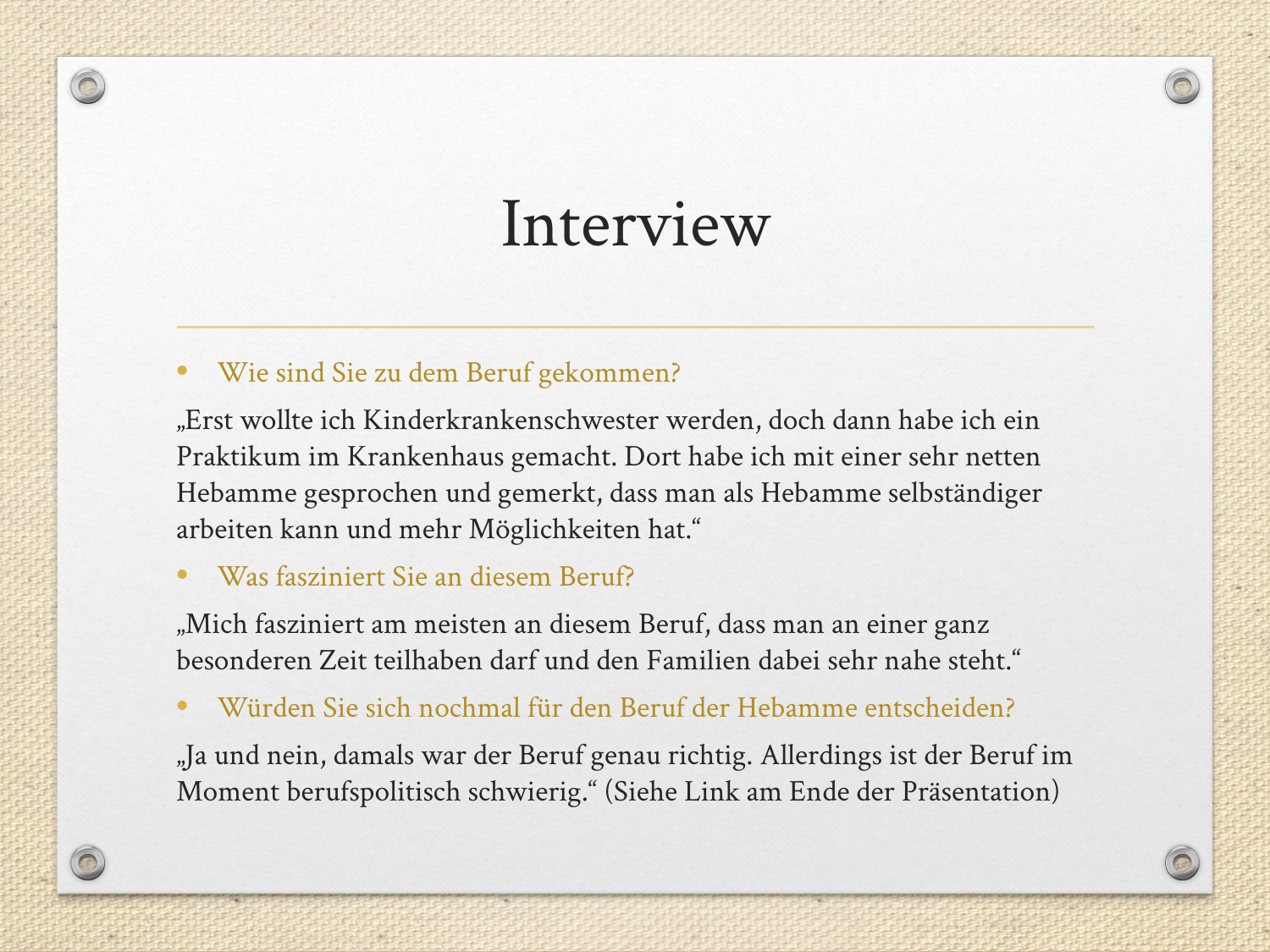

# Interview
Wie sind Sie zu dem Beruf gekommen?
„Erst wollte ich Kinderkrankenschwester werden, doch dann habe ich ein Praktikum im Krankenhaus gemacht. Dort habe ich mit einer sehr netten Hebamme gesprochen und gemerkt, dass man als Hebamme selbständiger arbeiten kann und mehr Möglichkeiten hat.“
Was fasziniert Sie an diesem Beruf?
„Mich fasziniert am meisten an diesem Beruf, dass man an einer ganz besonderen Zeit teilhaben darf und den Familien dabei sehr nahe steht.“
Würden Sie sich nochmal für den Beruf der Hebamme entscheiden?
„Ja und nein, damals war der Beruf genau richtig. Allerdings ist der Beruf im Moment berufspolitisch schwierig.“ (Siehe Link am Ende der Präsentation)